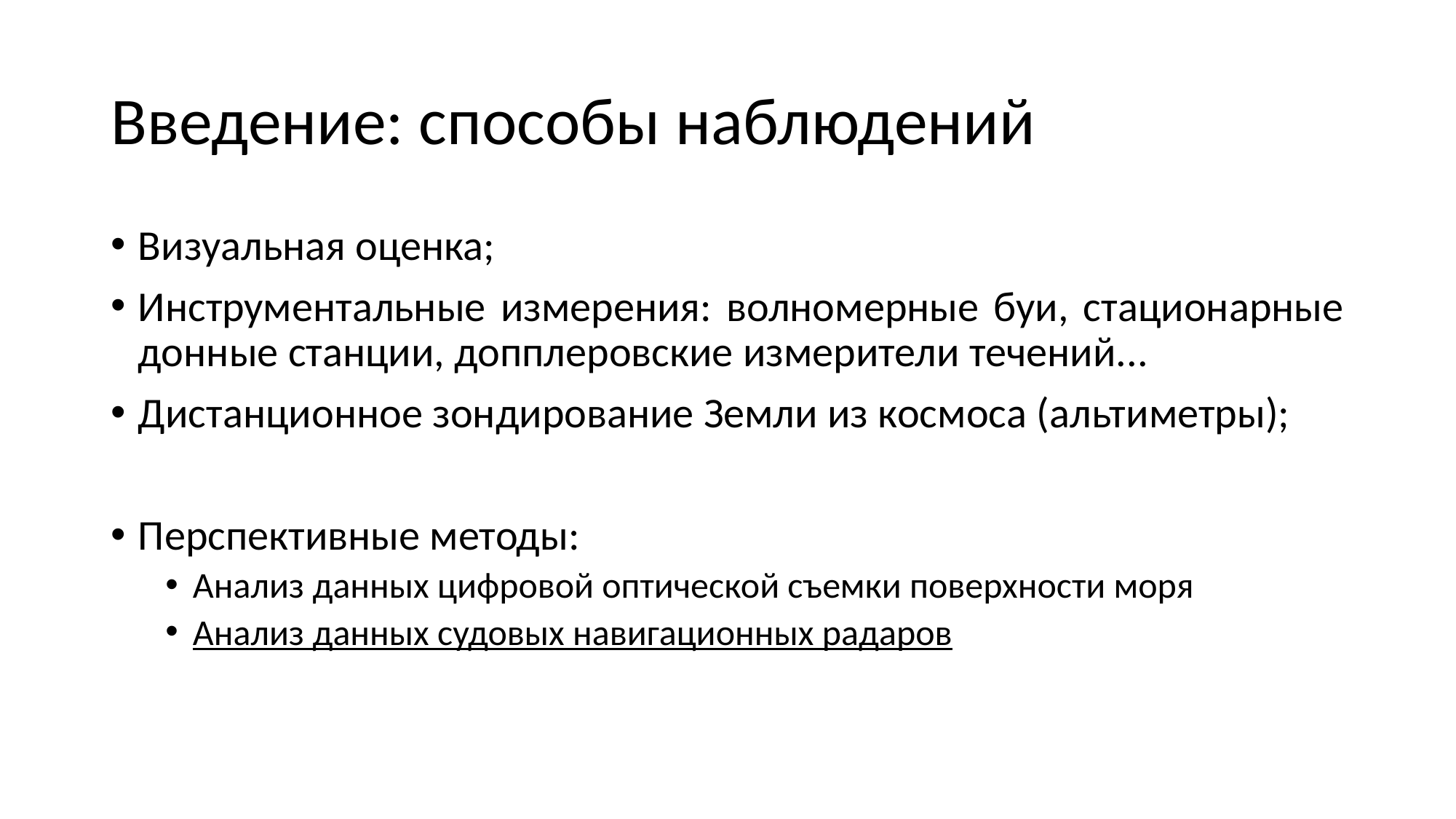

# Введение: способы наблюдений
Визуальная оценка;
Инструментальные измерения: волномерные буи, стационарные донные станции, допплеровские измерители течений...
Дистанционное зондирование Земли из космоса (альтиметры);

Перспективные методы:
Анализ данных цифровой оптической съемки поверхности моря
Анализ данных судовых навигационных радаров